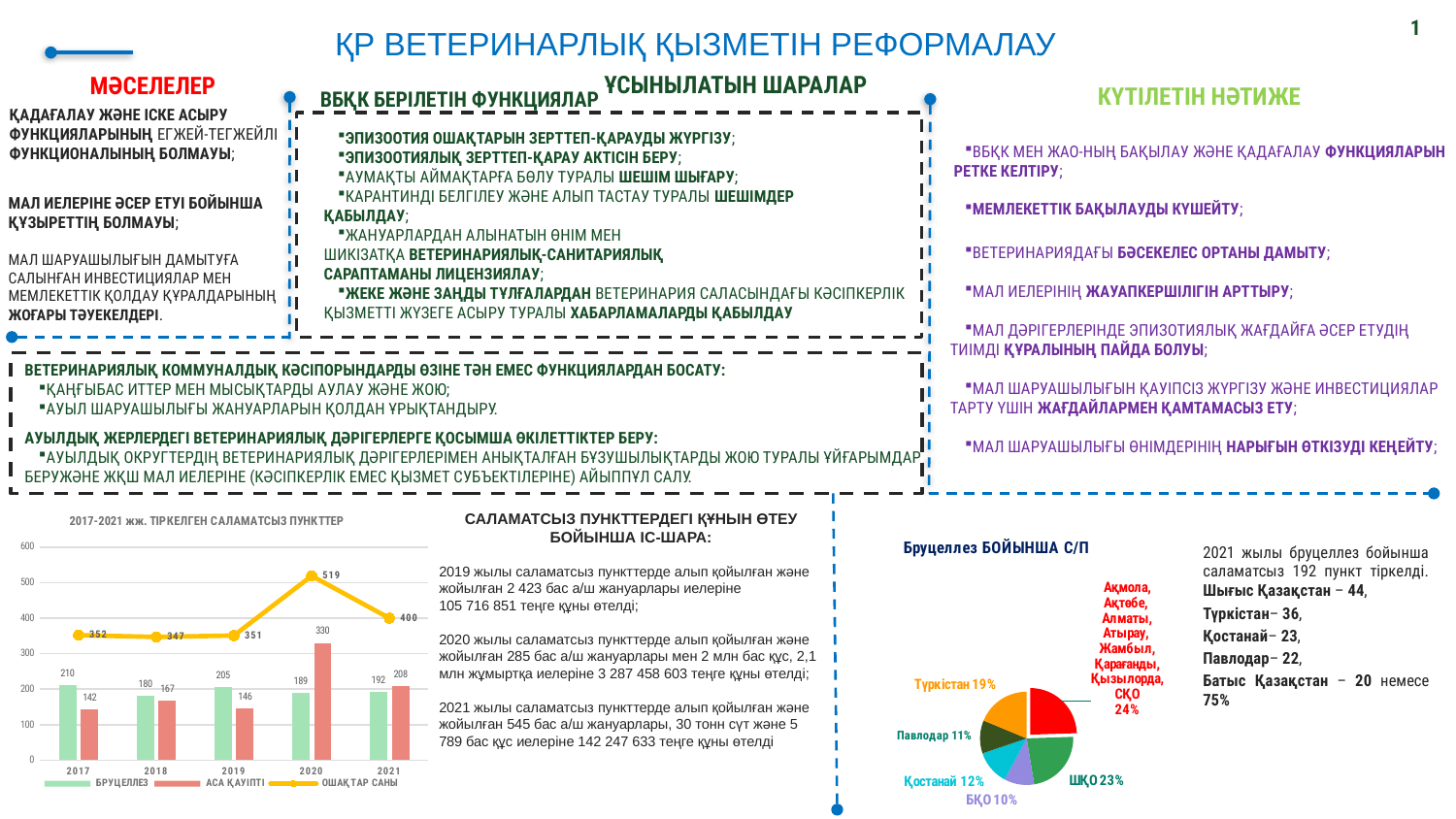

1
ҚР ВЕТЕРИНАРЛЫҚ ҚЫЗМЕТІН РЕФОРМАЛАУ
МӘСЕЛЕЛЕР
ҰСЫНЫЛАТЫН ШАРАЛАР
КҮТІЛЕТІН НӘТИЖЕ
ВБҚК БЕРІЛЕТІН ФУНКЦИЯЛАР
ҚАДАҒАЛАУ ЖӘНЕ ІСКЕ АСЫРУ
ФУНКЦИЯЛАРЫНЫҢ ЕГЖЕЙ-ТЕГЖЕЙЛІ
ФУНКЦИОНАЛЫНЫҢ БОЛМАУЫ;

МАЛ ИЕЛЕРІНЕ ӘСЕР ЕТУІ БОЙЫНША
ҚҰЗЫРЕТТІҢ БОЛМАУЫ;

МАЛ ШАРУАШЫЛЫҒЫН ДАМЫТУҒА
САЛЫНҒАН ИНВЕСТИЦИЯЛАР МЕН
МЕМЛЕКЕТТІК ҚОЛДАУ ҚҰРАЛДАРЫНЫҢ
ЖОҒАРЫ ТӘУЕКЕЛДЕРІ.
ЭПИЗООТИЯ ОШАҚТАРЫН ЗЕРТТЕП-ҚАРАУДЫ ЖҮРГІЗУ;
ЭПИЗООТИЯЛЫҚ ЗЕРТТЕП-ҚАРАУ АКТІСІН БЕРУ;
АУМАҚТЫ АЙМАҚТАРҒА БӨЛУ ТУРАЛЫ ШЕШІМ ШЫҒАРУ;
КАРАНТИНДІ БЕЛГІЛЕУ ЖӘНЕ АЛЫП ТАСТАУ ТУРАЛЫ ШЕШІМДЕР
ҚАБЫЛДАУ;
ЖАНУАРЛАРДАН АЛЫНАТЫН ӨНІМ МЕН
ШИКІЗАТҚА ВЕТЕРИНАРИЯЛЫҚ-САНИТАРИЯЛЫҚ
САРАПТАМАНЫ ЛИЦЕНЗИЯЛАУ;
ЖЕКЕ ЖӘНЕ ЗАҢДЫ ТҰЛҒАЛАРДАН ВЕТЕРИНАРИЯ САЛАСЫНДАҒЫ КӘСІПКЕРЛІК
ҚЫЗМЕТТІ ЖҮЗЕГЕ АСЫРУ ТУРАЛЫ ХАБАРЛАМАЛАРДЫ ҚАБЫЛДАУ
ВБҚК МЕН ЖАО-НЫҢ БАҚЫЛАУ ЖӘНЕ ҚАДАҒАЛАУ ФУНКЦИЯЛАРЫН
 РЕТКЕ КЕЛТІРУ;

МЕМЛЕКЕТТІК БАҚЫЛАУДЫ КҮШЕЙТУ;
ВЕТЕРИНАРИЯДАҒЫ БӘСЕКЕЛЕС ОРТАНЫ ДАМЫТУ;

МАЛ ИЕЛЕРІНІҢ ЖАУАПКЕРШІЛІГІН АРТТЫРУ;

МАЛ ДӘРІГЕРЛЕРІНДЕ ЭПИЗОТИЯЛЫҚ ЖАҒДАЙҒА ӘСЕР ЕТУДІҢ
ТИІМДІ ҚҰРАЛЫНЫҢ ПАЙДА БОЛУЫ;

МАЛ ШАРУАШЫЛЫҒЫН ҚАУІПСІЗ ЖҮРГІЗУ ЖӘНЕ ИНВЕСТИЦИЯЛАР
ТАРТУ ҮШІН ЖАҒДАЙЛАРМЕН ҚАМТАМАСЫЗ ЕТУ;

МАЛ ШАРУАШЫЛЫҒЫ ӨНІМДЕРІНІҢ НАРЫҒЫН ӨТКІЗУДІ КЕҢЕЙТУ;

ВЕТЕРИНАРИЯЛЫҚ КОММУНАЛДЫҚ КӘСІПОРЫНДАРДЫ ӨЗІНЕ ТӘН ЕМЕС ФУНКЦИЯЛАРДАН БОСАТУ:
ҚАҢҒЫБАС ИТТЕР МЕН МЫСЫҚТАРДЫ АУЛАУ ЖӘНЕ ЖОЮ;
АУЫЛ ШАРУАШЫЛЫҒЫ ЖАНУАРЛАРЫН ҚОЛДАН ҰРЫҚТАНДЫРУ.
АУЫЛДЫҚ ЖЕРЛЕРДЕГІ ВЕТЕРИНАРИЯЛЫҚ ДӘРІГЕРЛЕРГЕ ҚОСЫМША ӨКІЛЕТТІКТЕР БЕРУ:
АУЫЛДЫҚ ОКРУГТЕРДІҢ ВЕТЕРИНАРИЯЛЫҚ ДӘРІГЕРЛЕРІМЕН АНЫҚТАЛҒАН БҰЗУШЫЛЫҚТАРДЫ ЖОЮ ТУРАЛЫ ҰЙҒАРЫМДАР
БЕРУЖӘНЕ ЖҚШ МАЛ ИЕЛЕРІНЕ (КӘСІПКЕРЛІК ЕМЕС ҚЫЗМЕТ СУБЪЕКТІЛЕРІНЕ) АЙЫППҰЛ САЛУ.

### Chart: 2017-2021 жж. ТІРКЕЛГЕН САЛАМАТСЫЗ ПУНКТТЕР

| Category | БРУЦЕЛЛЕЗ | АСА ҚАУІПТІ | ОШАҚТАР САНЫ |
|---|---|---|---|
| 2017 | 210.0 | 142.0 | 352.0 |
| 2018 | 180.0 | 167.0 | 347.0 |
| 2019 | 205.0 | 146.0 | 351.0 |
| 2020 | 189.0 | 330.0 | 519.0 |
| 2021 | 192.0 | 208.0 | 400.0 |
САЛАМАТСЫЗ ПУНКТТЕРДЕГІ ҚҰНЫН ӨТЕУ БОЙЫНША ІС-ШАРА:

2019 жылы саламатсыз пункттерде алып қойылған және жойылған 2 423 бас а/ш жануарлары иелеріне
105 716 851 теңге құны өтелді;

2020 жылы саламатсыз пункттерде алып қойылған және жойылған 285 бас а/ш жануарлары мен 2 млн бас құс, 2,1 млн жұмыртқа иелеріне 3 287 458 603 теңге құны өтелді;

2021 жылы саламатсыз пункттерде алып қойылған және жойылған 545 бас а/ш жануарлары, 30 тонн сүт және 5 789 бас құс иелеріне 142 247 633 теңге құны өтелді

### Chart: Бруцеллез БОЙЫНША С/П

| Category | НП по бруцеллезу |
|---|---|
| Акмолинская, Актюбинская, Алматинская, Атырауская, Жамбылская, Карагандинская, Кызылординская, СКО  | 47.0 |
| ВКО | 44.0 |
| ЗКО | 20.0 |
| Костанайская | 23.0 |
| Павлодарская | 22.0 |
| Туркестанская | 36.0 |
2021 жылы бруцеллез бойынша саламатсыз 192 пункт тіркелді. Шығыс Қазақстан – 44,
Түркістан– 36,
Қостанай– 23,
Павлодар– 22,
Батыс Қазақстан – 20 немесе 75%